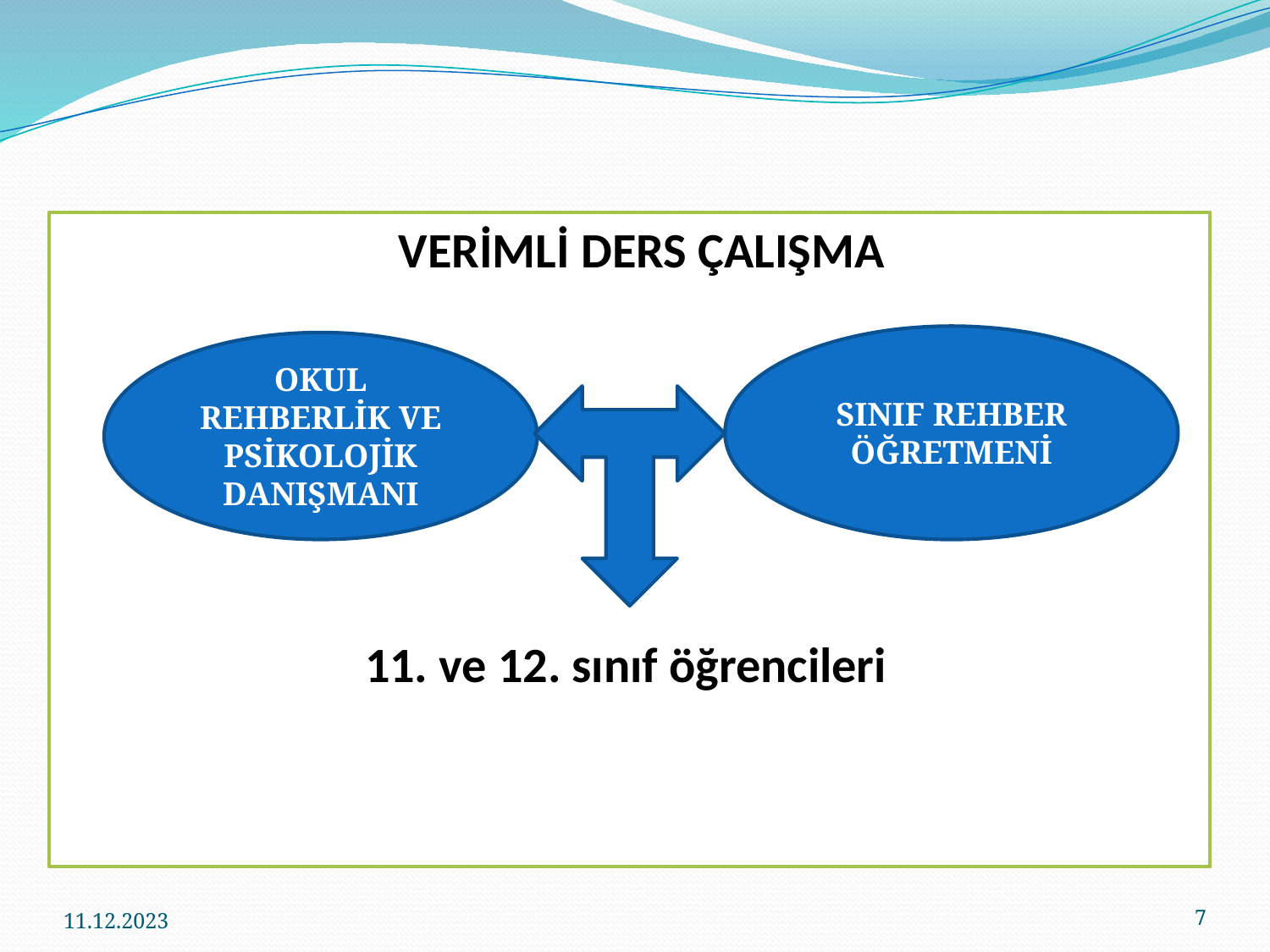

# KİŞİYE ÖZEL DERS ÇALIŞMA PROGRAMI
                              VERİMLİ DERS ÇALIŞMA

                           11. ve 12. sınıf öğrencileri
SINIF REHBER ÖĞRETMENİ
OKUL REHBERLİK VE PSİKOLOJİK DANIŞMANI

11.12.2023
7